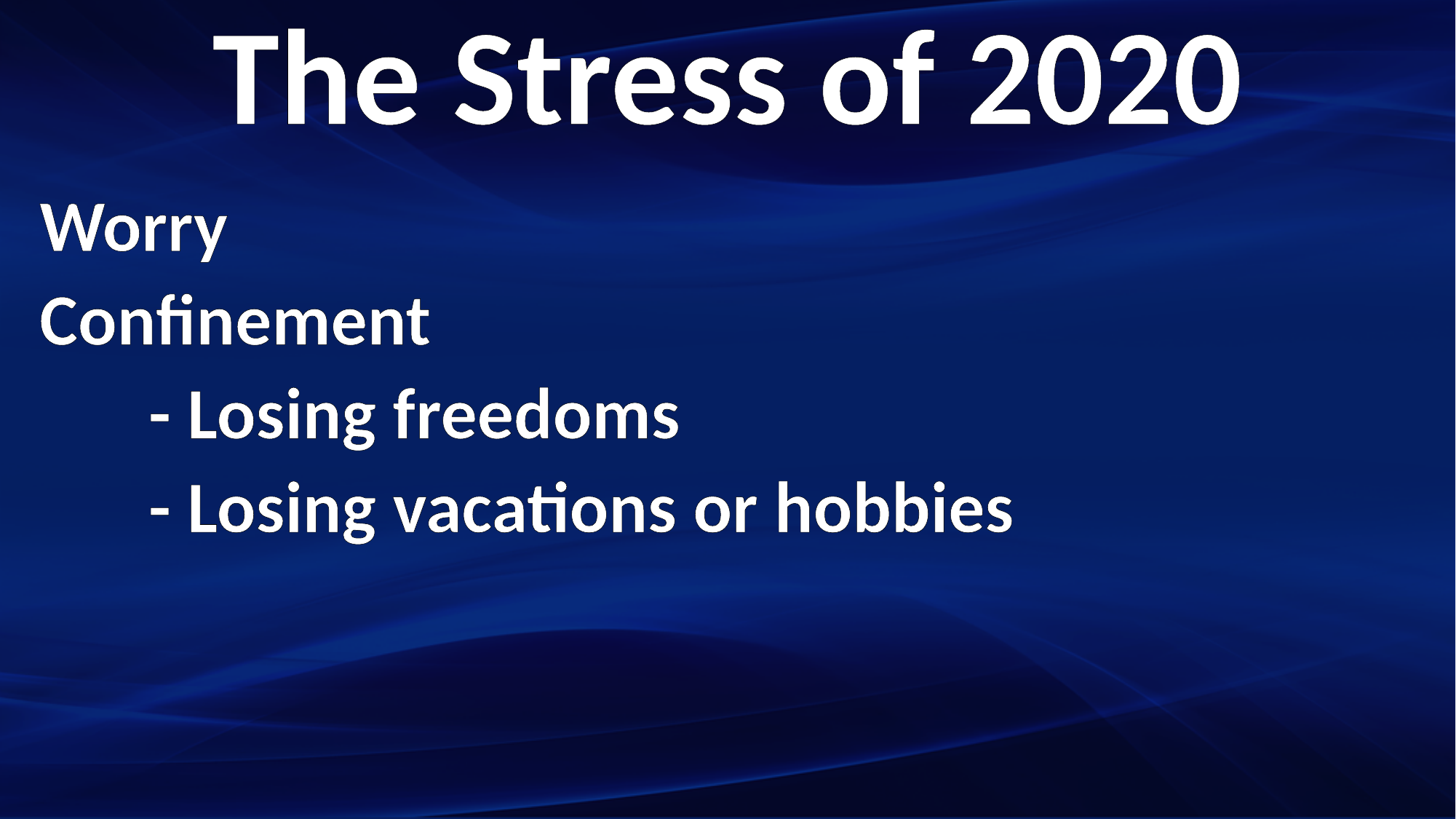

The Stress of 2020
Worry
Confinement
	- Losing freedoms
	- Losing vacations or hobbies